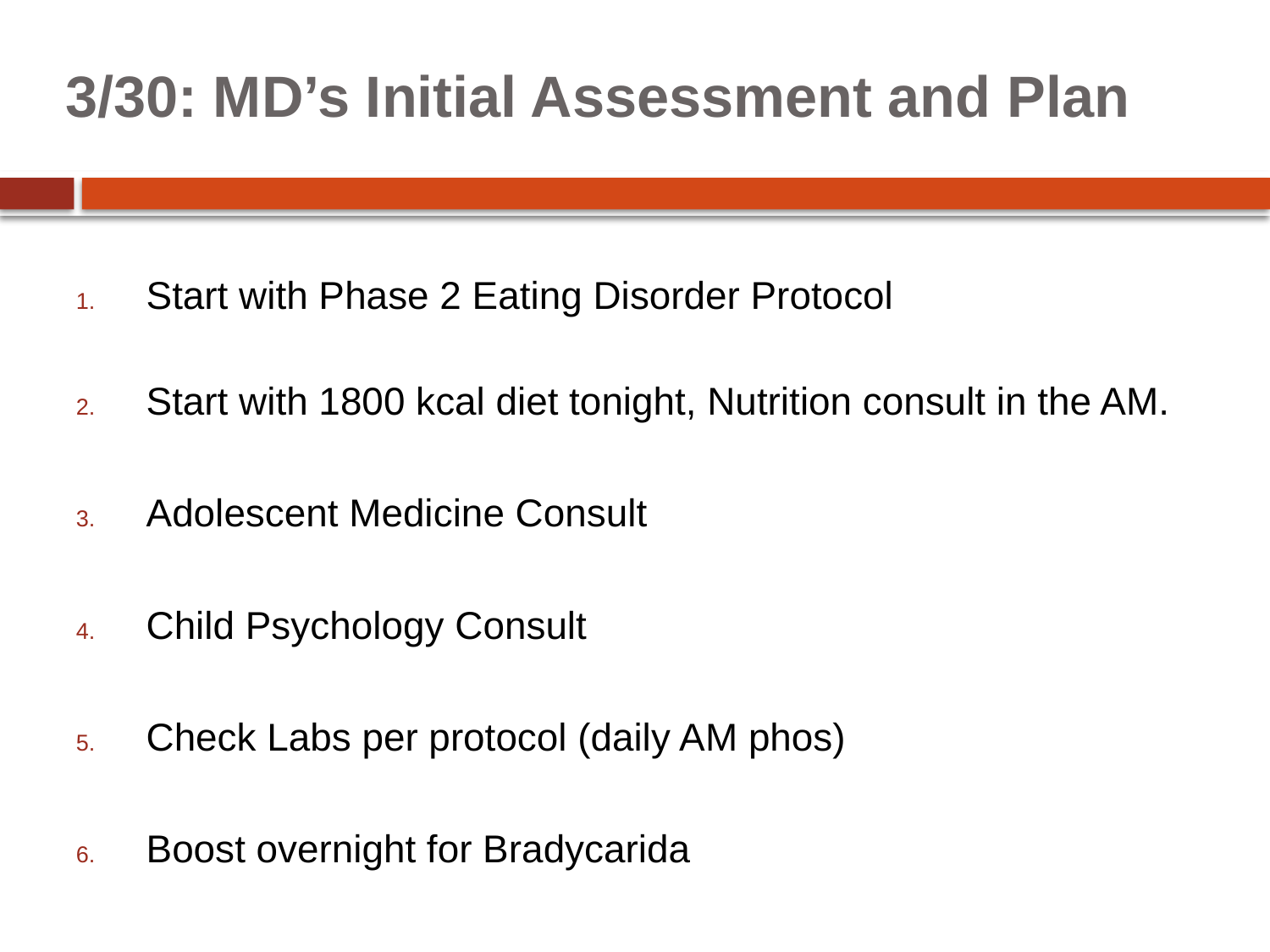

# 3/30: MD’s Initial Assessment and Plan
Start with Phase 2 Eating Disorder Protocol

Start with 1800 kcal diet tonight, Nutrition consult in the AM.

Adolescent Medicine Consult

Child Psychology Consult

Check Labs per protocol (daily AM phos)

Boost overnight for Bradycarida